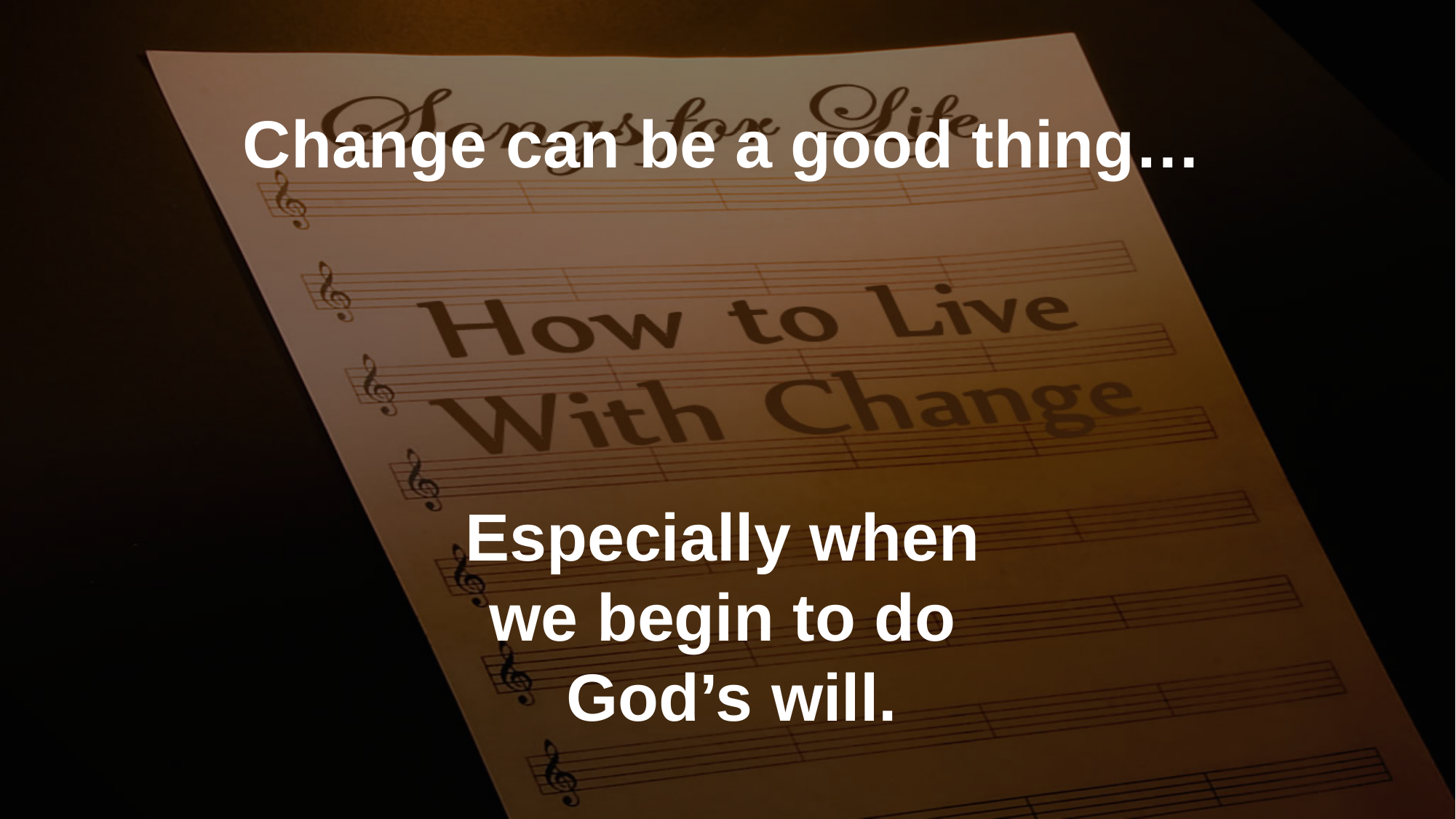

Change can be a good thing…
Especially when
we begin to do
God’s will.